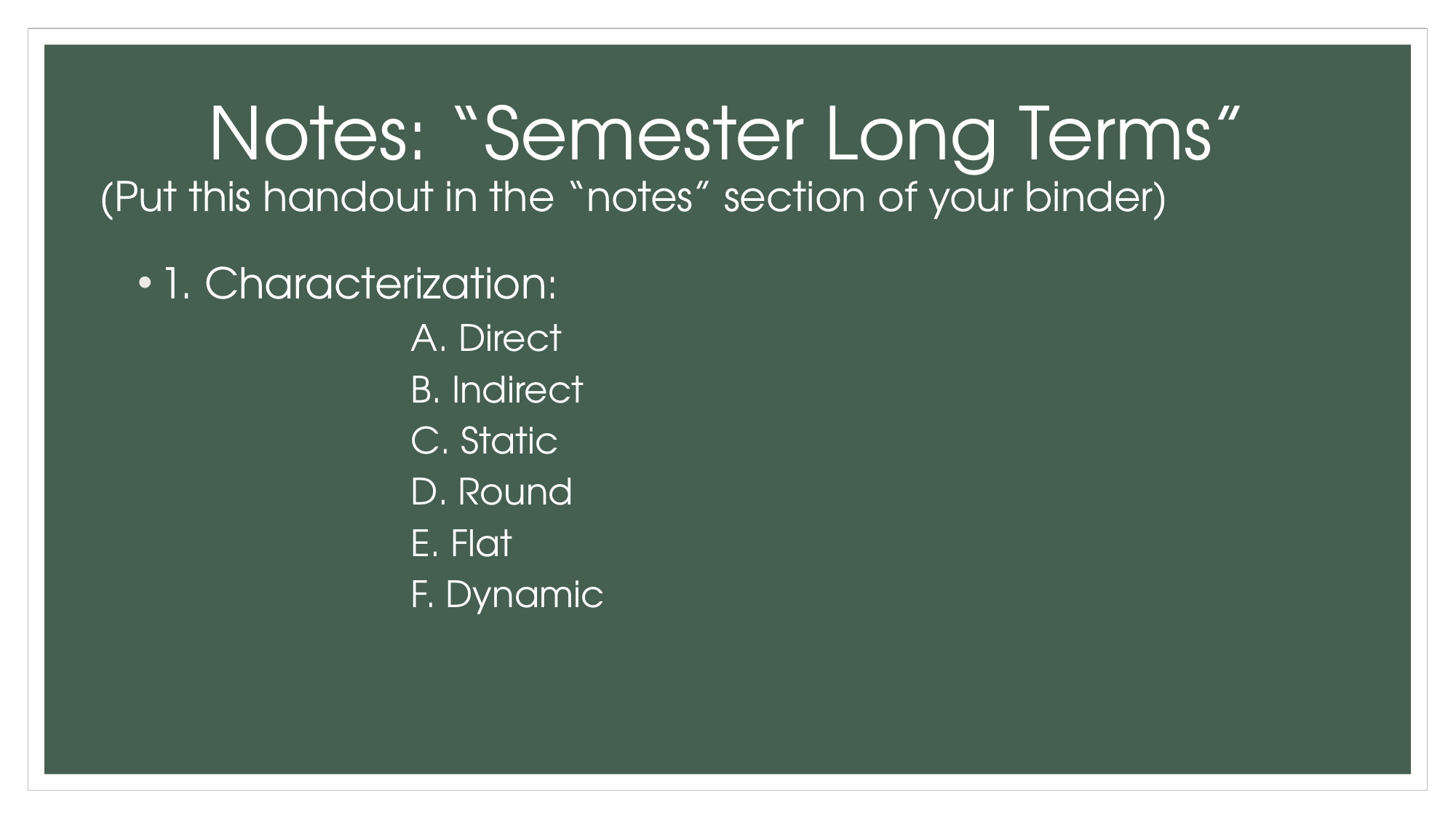

# Notes: “Semester Long Terms” (Put this handout in the “notes” section of your binder)
1. Characterization:
A. Direct
B. Indirect
C. Static
D. Round
E. Flat
F. Dynamic